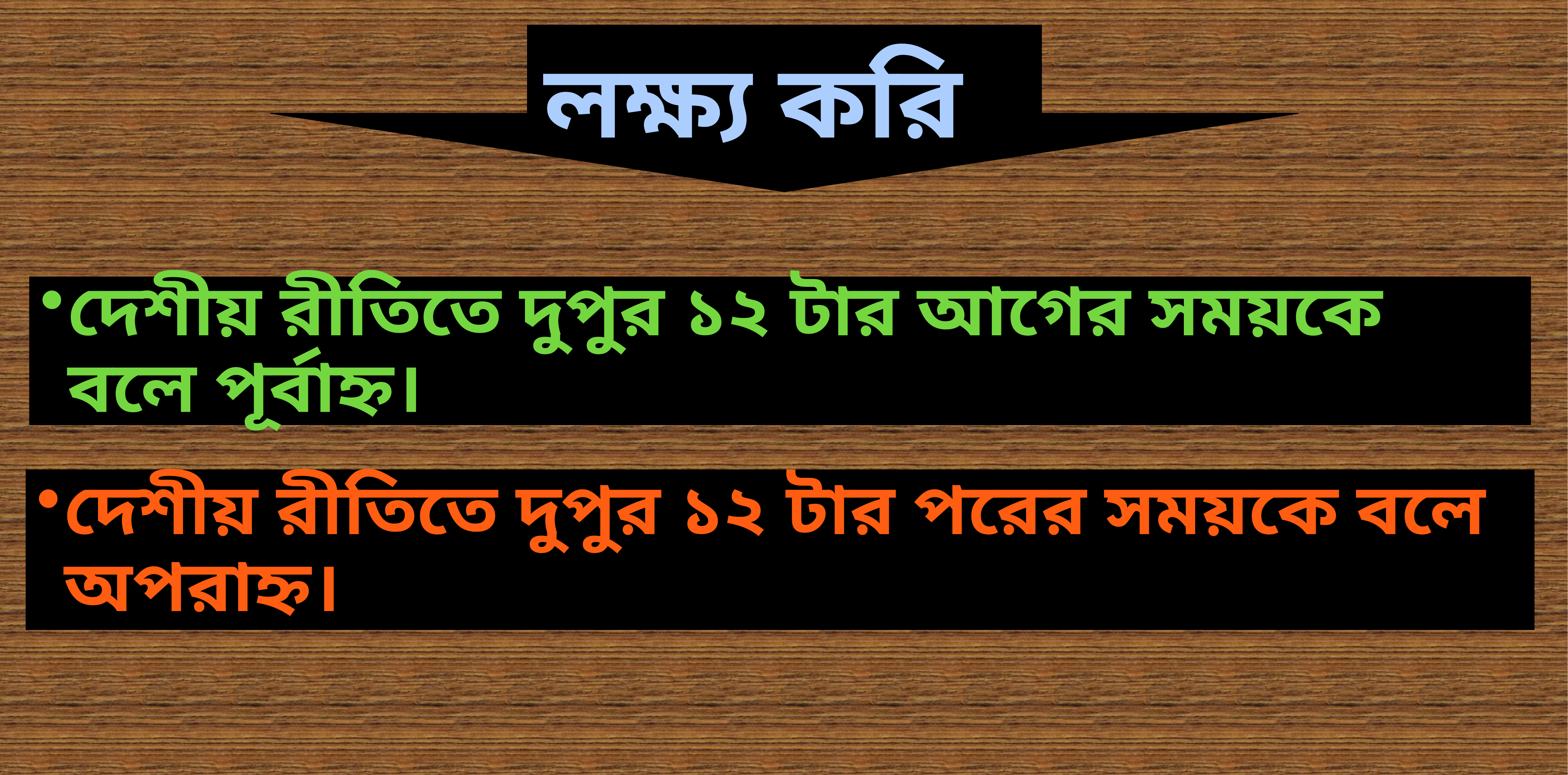

লক্ষ্য করি
দেশীয় রীতিতে দুপুর ১২ টার আগের সময়কে বলে পূর্বাহ্ন।
দেশীয় রীতিতে দুপুর ১২ টার পরের সময়কে বলে অপরাহ্ন।